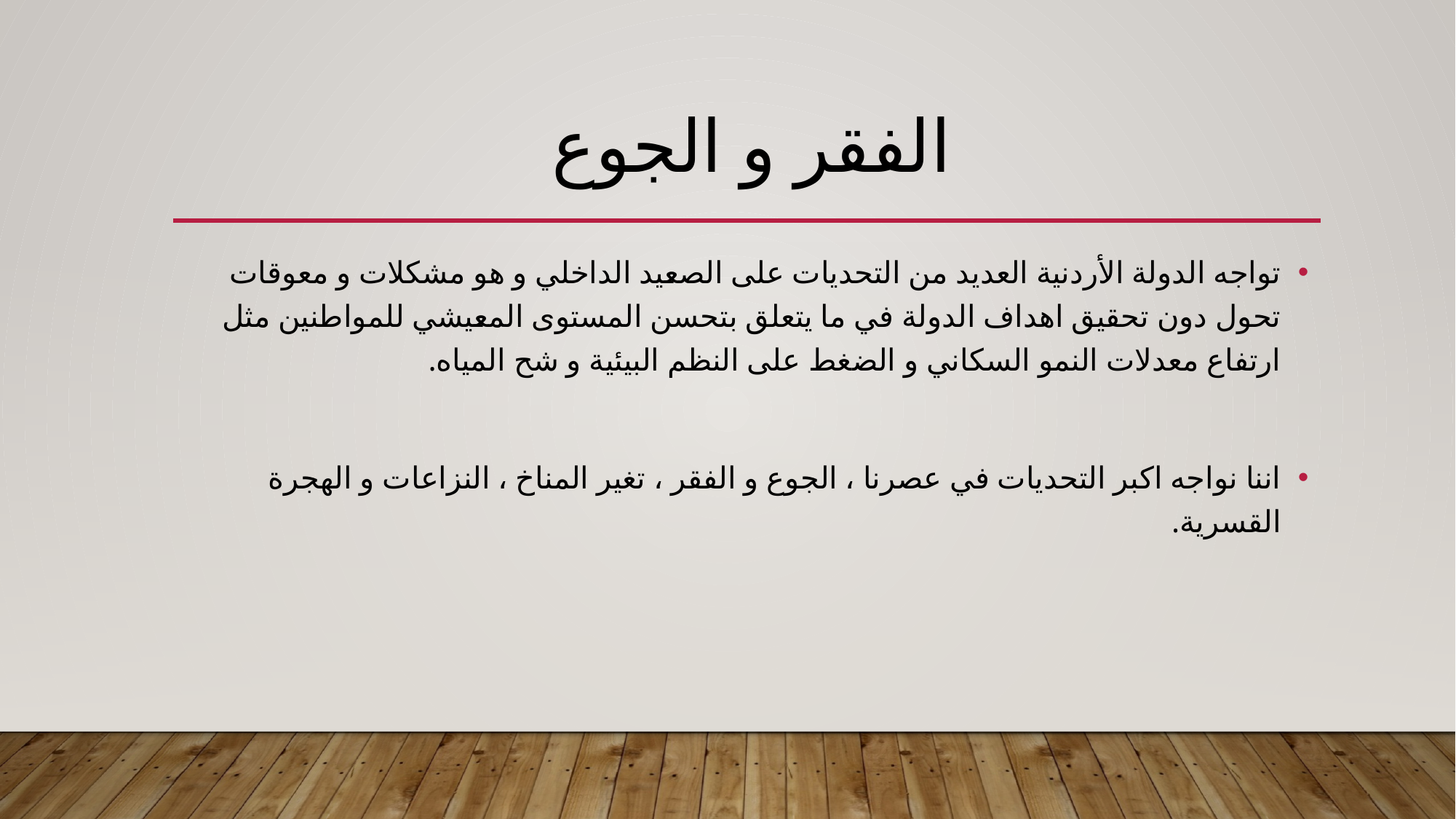

# الفقر و الجوع
تواجه الدولة الأردنية العديد من التحديات علی الصعيد الداخلي و هو مشكلات و معوقات تحول دون تحقيق اهداف الدولة في ما يتعلق بتحسن المستوی المعيشي للمواطنين مثل ارتفاع معدلات النمو السكاني و الضغط علی النظم البيئية و شح المياه.

اننا نواجه اكبر التحديات في عصرنا ، الجوع و الفقر ، تغير المناخ ، النزاعات و الهجرة القسرية.